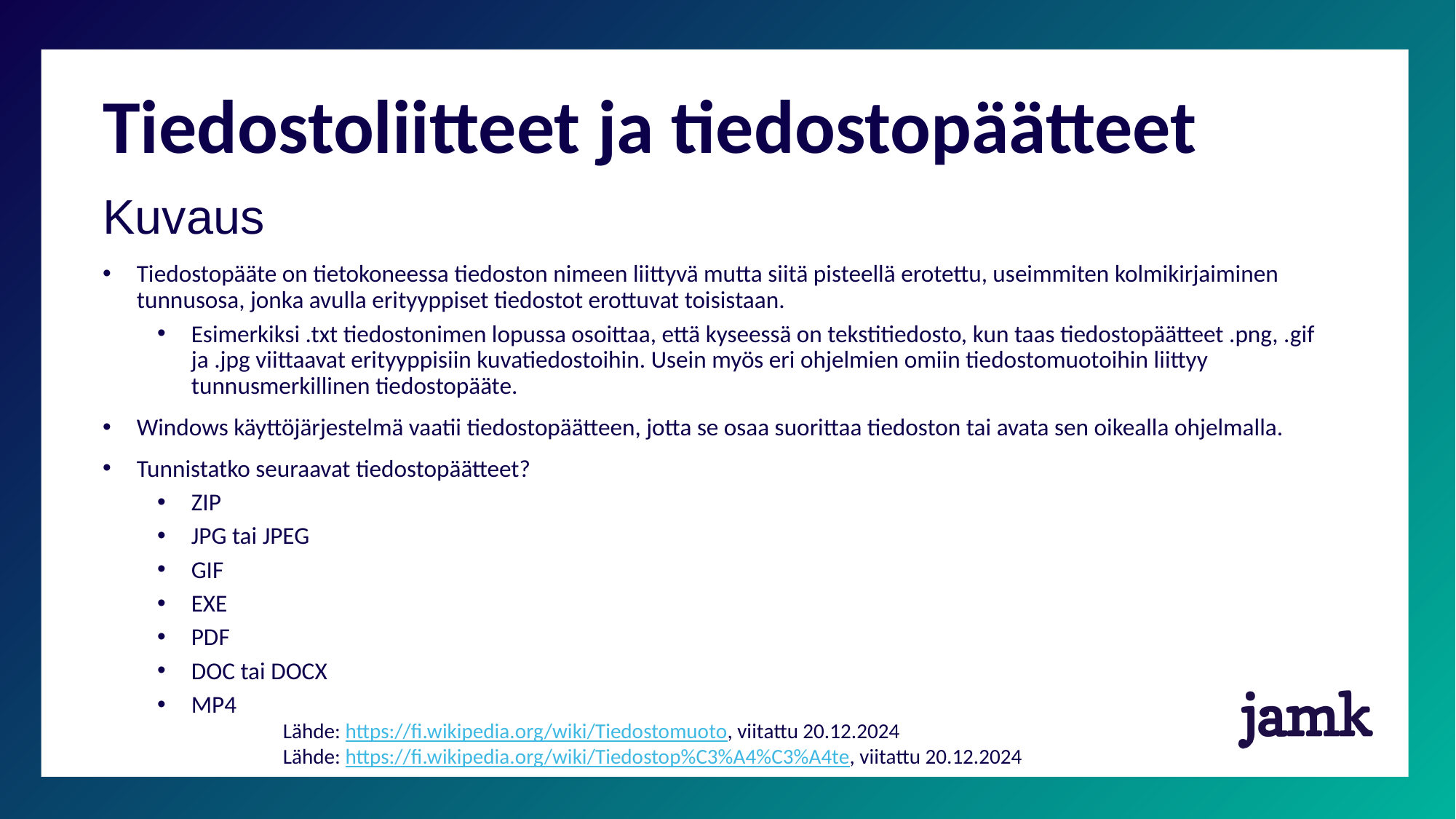

# Tiedostoliitteet ja tiedostopäätteet
Kuvaus
Tiedostopääte on tietokoneessa tiedoston nimeen liittyvä mutta siitä pisteellä erotettu, useimmiten kolmikirjaiminen tunnusosa, jonka avulla erityyppiset tiedostot erottuvat toisistaan.
Esimerkiksi .txt tiedostonimen lopussa osoittaa, että kyseessä on tekstitiedosto, kun taas tiedostopäätteet .png, .gif ja .jpg viittaavat erityyppisiin kuvatiedostoihin. Usein myös eri ohjelmien omiin tiedostomuotoihin liittyy tunnusmerkillinen tiedostopääte.
Windows käyttöjärjestelmä vaatii tiedostopäätteen, jotta se osaa suorittaa tiedoston tai avata sen oikealla ohjelmalla.
Tunnistatko seuraavat tiedostopäätteet?
ZIP
JPG tai JPEG
GIF
EXE
PDF
DOC tai DOCX
MP4

Lähde: https://fi.wikipedia.org/wiki/Tiedostomuoto, viitattu 20.12.2024
Lähde: https://fi.wikipedia.org/wiki/Tiedostop%C3%A4%C3%A4te, viitattu 20.12.2024